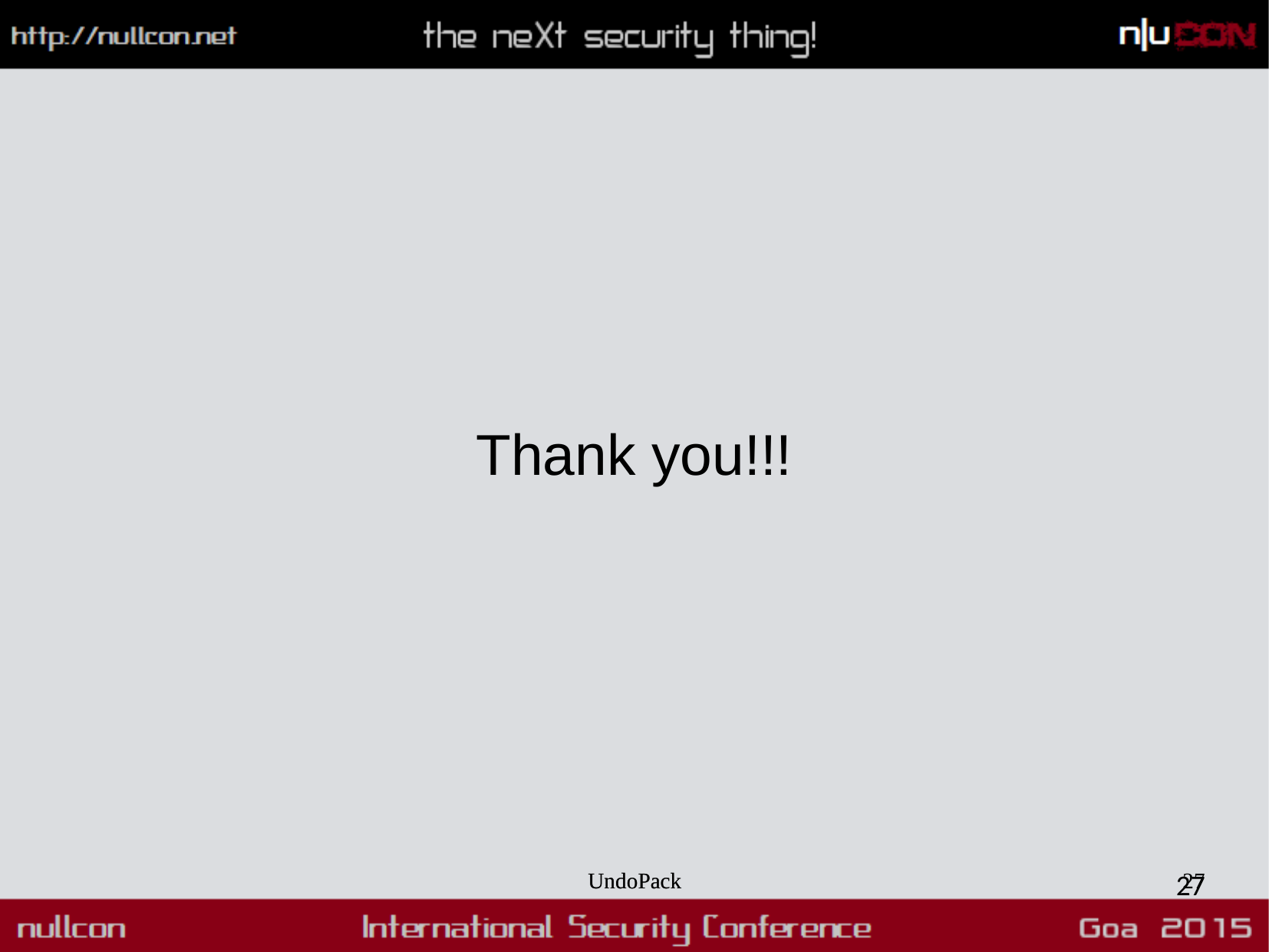

# Thank you!!!

UndoPack
UndoPack
27
27